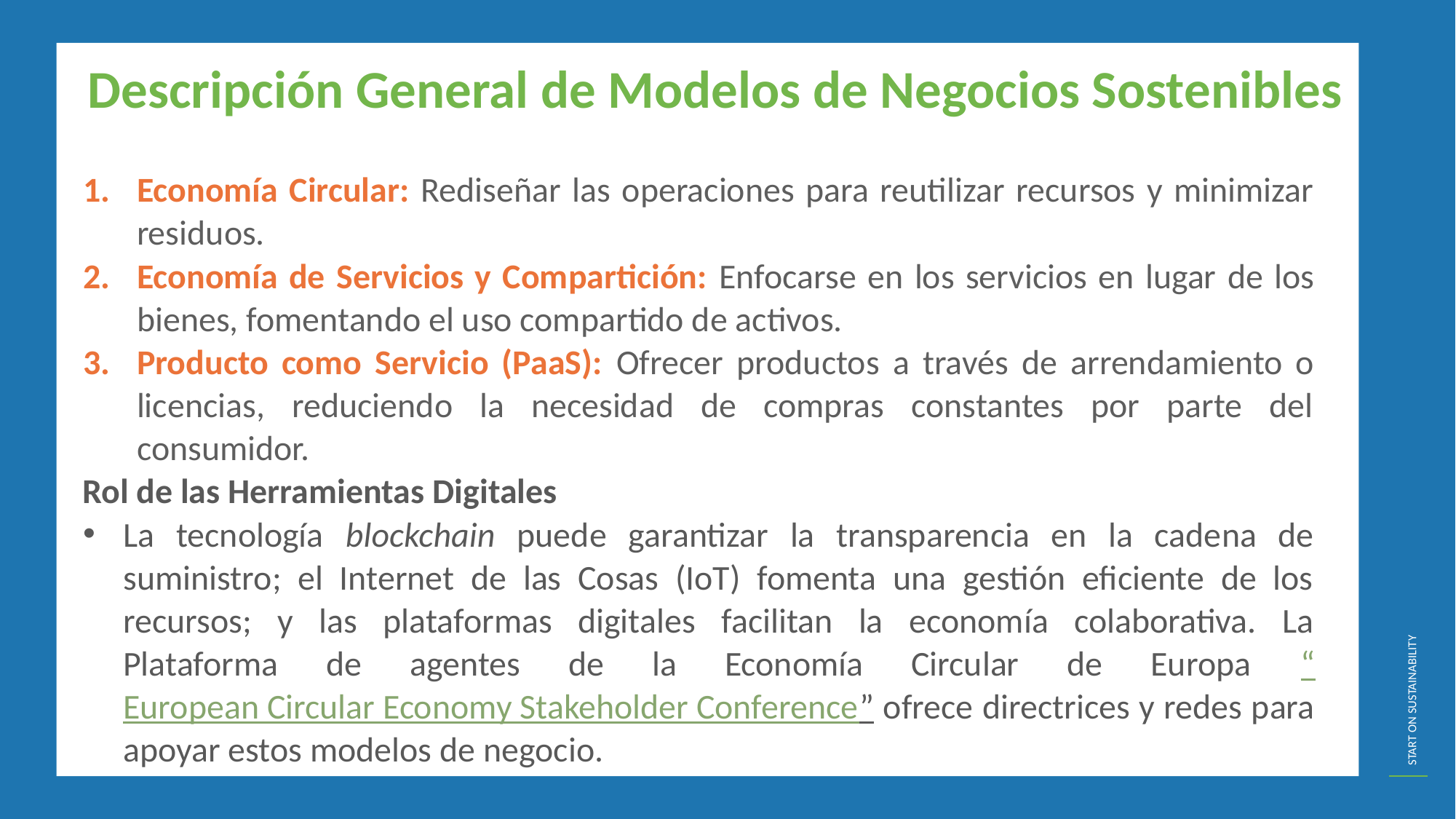

Descripción General de Modelos de Negocios Sostenibles
Economía Circular: Rediseñar las operaciones para reutilizar recursos y minimizar residuos.
Economía de Servicios y Compartición: Enfocarse en los servicios en lugar de los bienes, fomentando el uso compartido de activos.
Producto como Servicio (PaaS): Ofrecer productos a través de arrendamiento o licencias, reduciendo la necesidad de compras constantes por parte del consumidor.
Rol de las Herramientas Digitales
La tecnología blockchain puede garantizar la transparencia en la cadena de suministro; el Internet de las Cosas (IoT) fomenta una gestión eficiente de los recursos; y las plataformas digitales facilitan la economía colaborativa. La Plataforma de agentes de la Economía Circular de Europa “European Circular Economy Stakeholder Conference” ofrece directrices y redes para apoyar estos modelos de negocio.